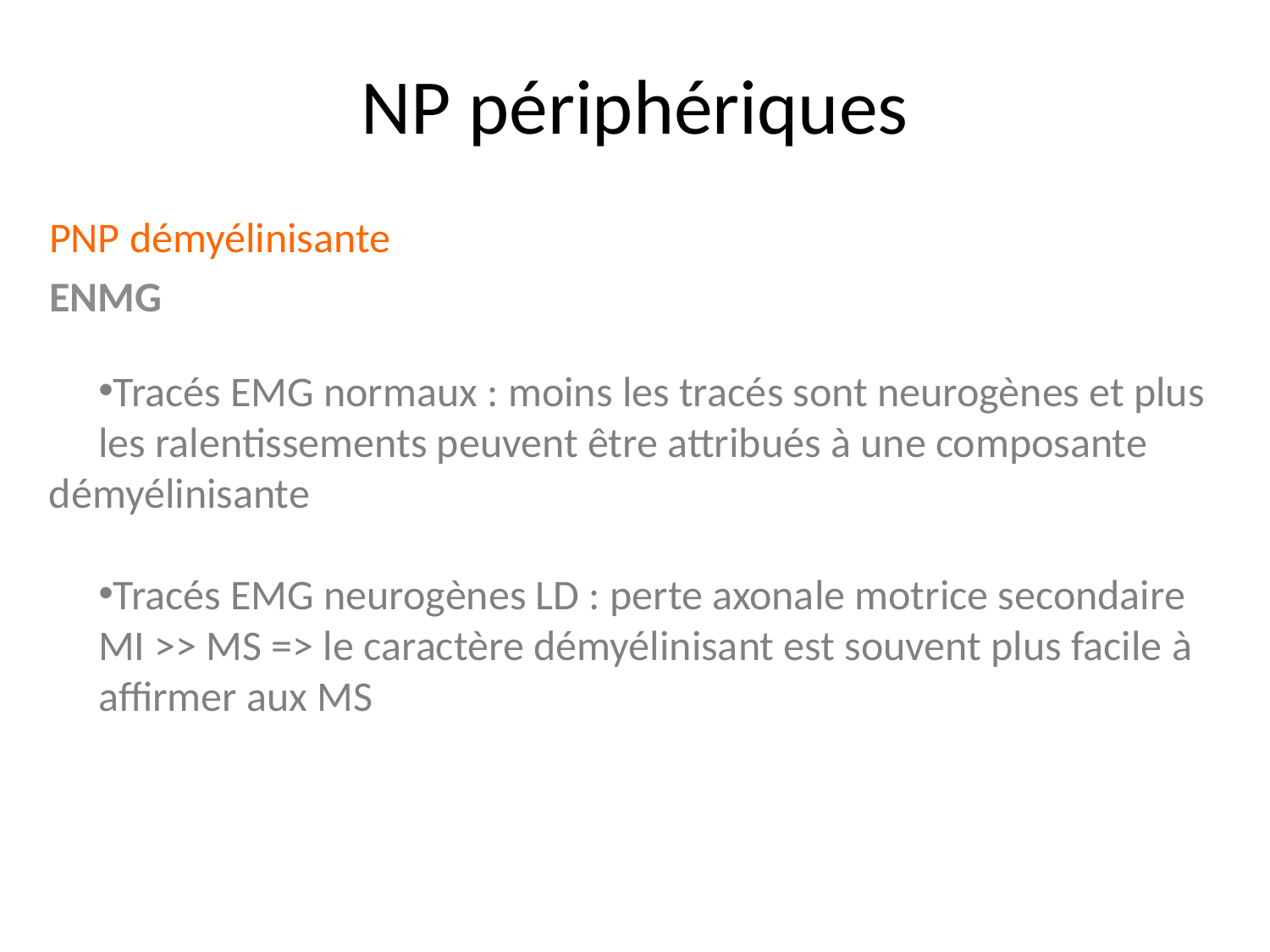

NP périphériques
PNP démyélinisante
ENMG
Tracés EMG normaux : moins les tracés sont neurogènes et plus 	les ralentissements peuvent être attribués à une composante 	démyélinisante
Tracés EMG neurogènes LD : perte axonale motrice secondaire 	MI >> MS => le caractère démyélinisant est souvent plus facile à 	affirmer aux MS